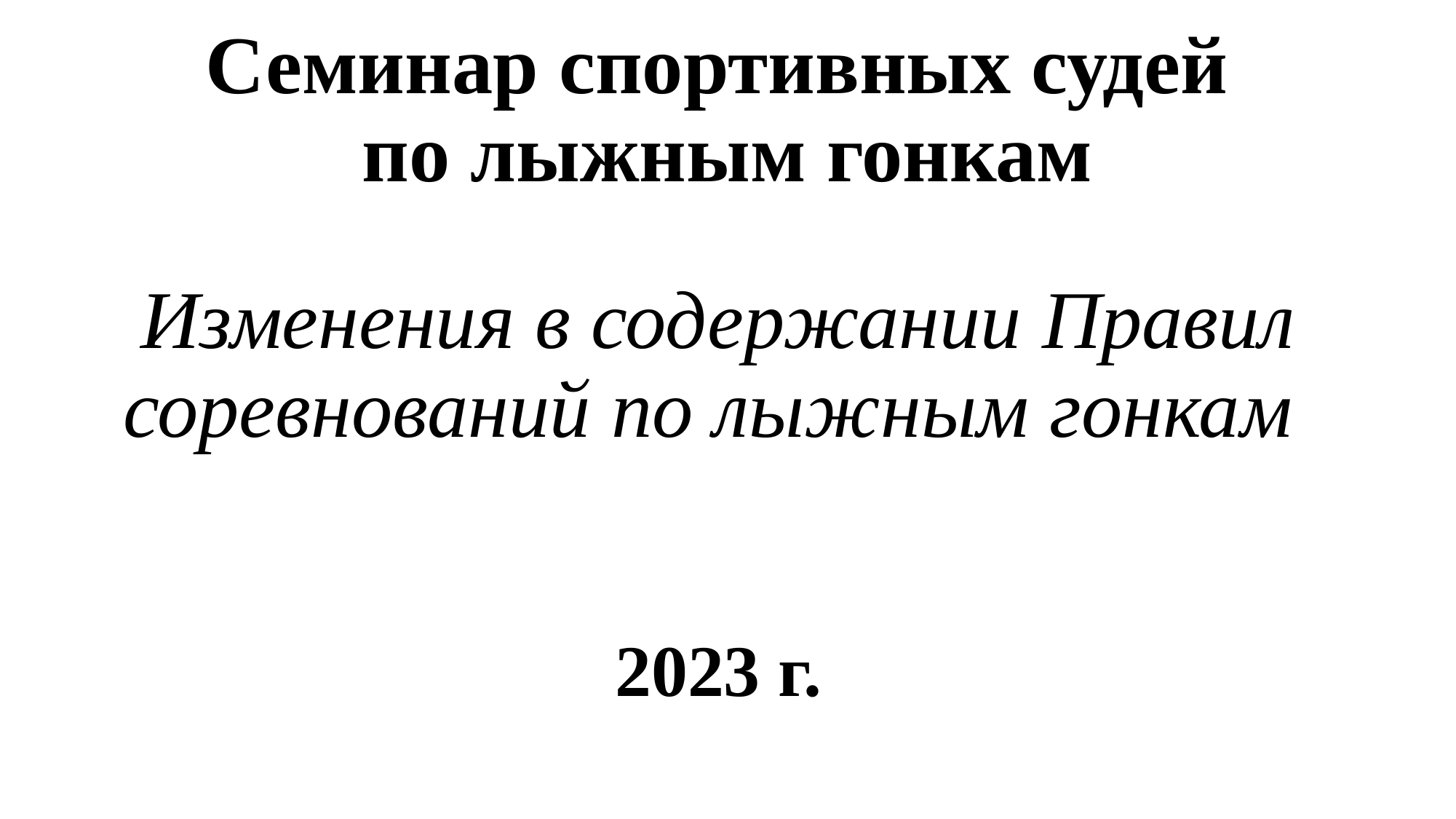

# Семинар спортивных судей по лыжным гонкам
Изменения в содержании Правил соревнований по лыжным гонкам

2023 г.